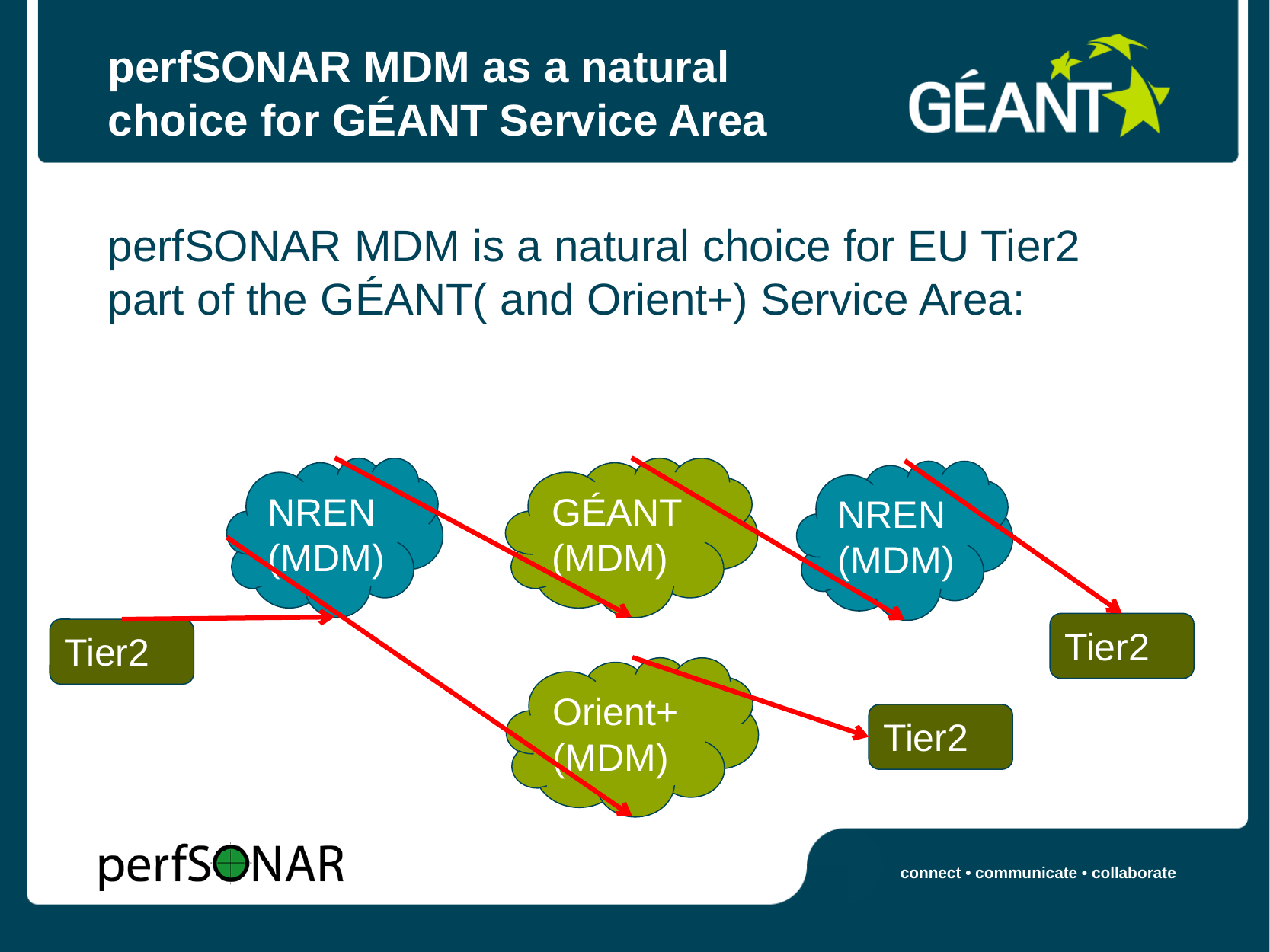

# perfSONAR MDM as a natural choice for GÉANT Service Area
perfSONAR MDM is a natural choice for EU Tier2 part of the GÉANT( and Orient+) Service Area:
NREN
(MDM)
GÉANT
(MDM)
NREN
(MDM)
Tier2
Tier2
Orient+
(MDM)
Tier2